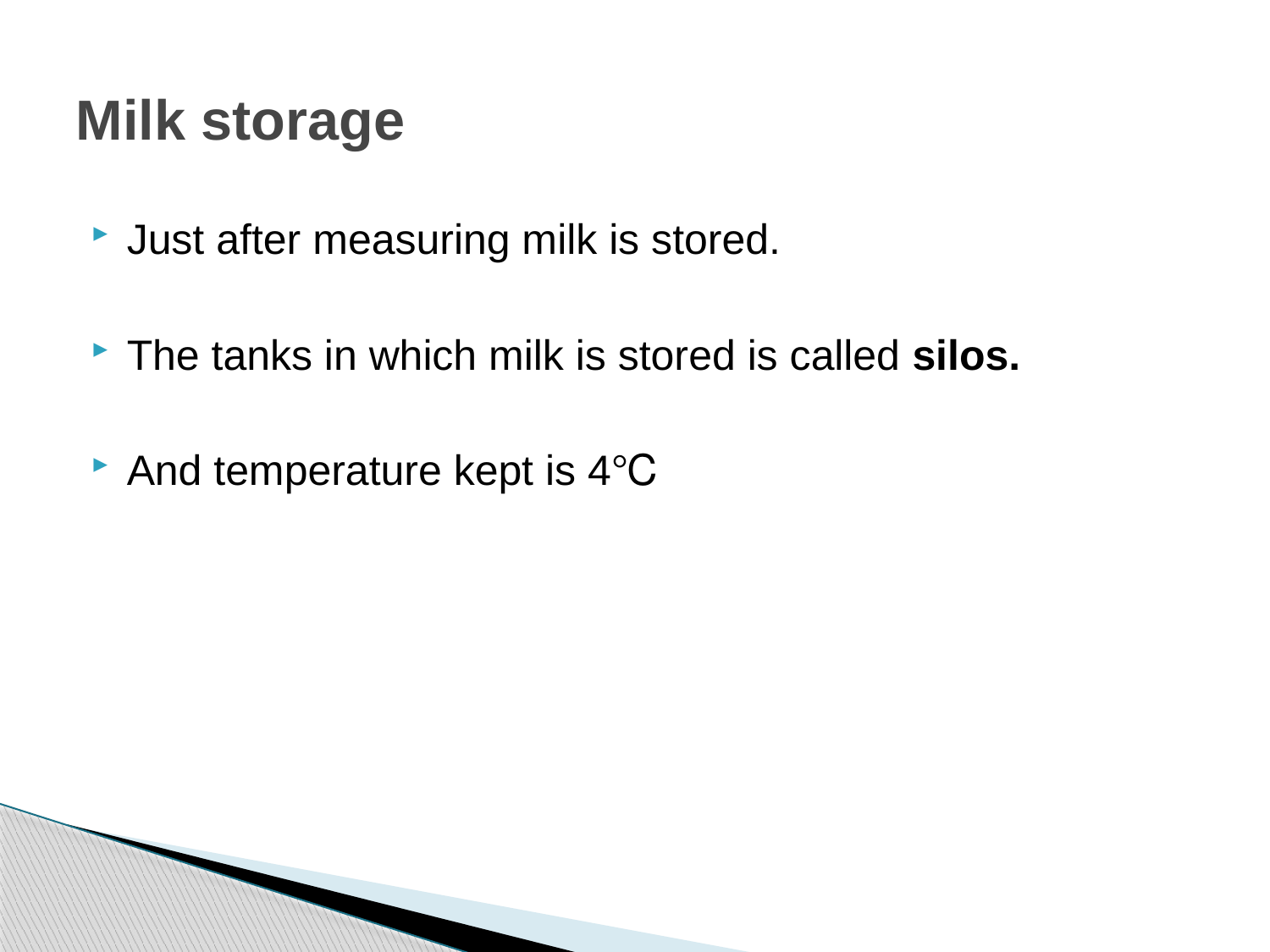

# Milk storage
Just after measuring milk is stored.

The tanks in which milk is stored is called silos.

And temperature kept is 4℃